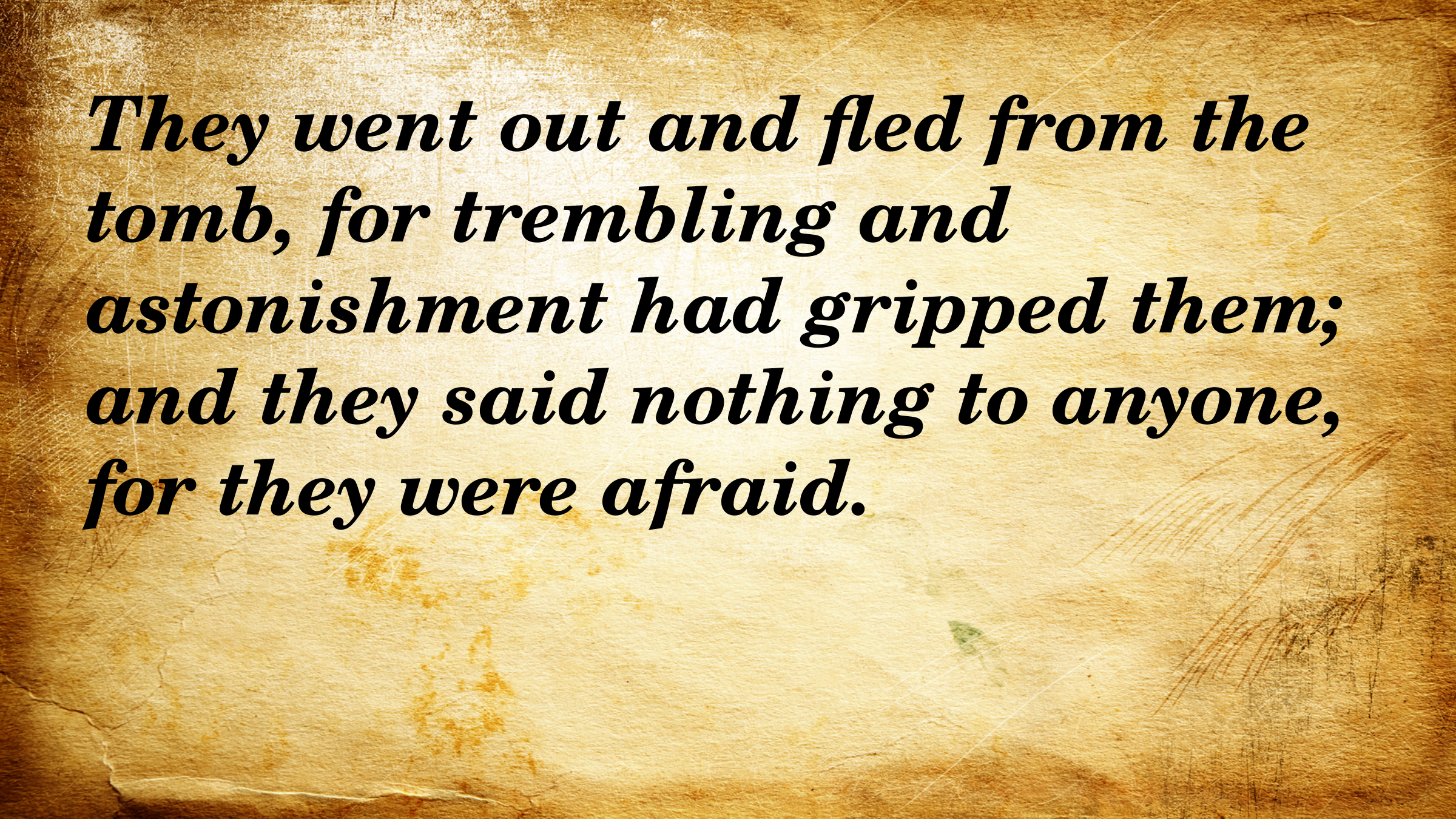

They went out and fled from the tomb, for trembling and astonishment had gripped them; and they said nothing to anyone, for they were afraid.